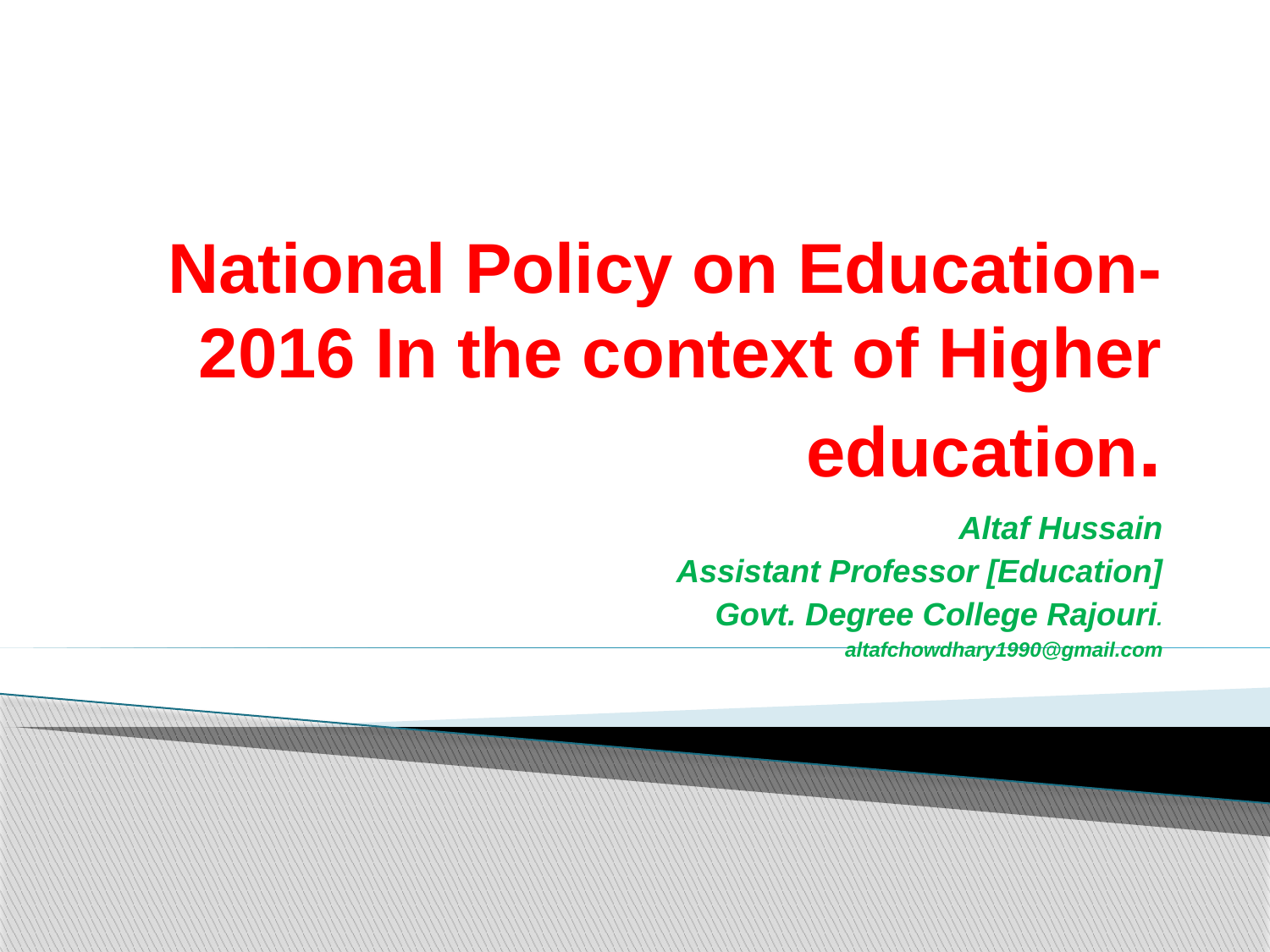

# National Policy on Education-2016 In the context of Higher education.
Altaf Hussain
Assistant Professor [Education]
Govt. Degree College Rajouri.
altafchowdhary1990@gmail.com